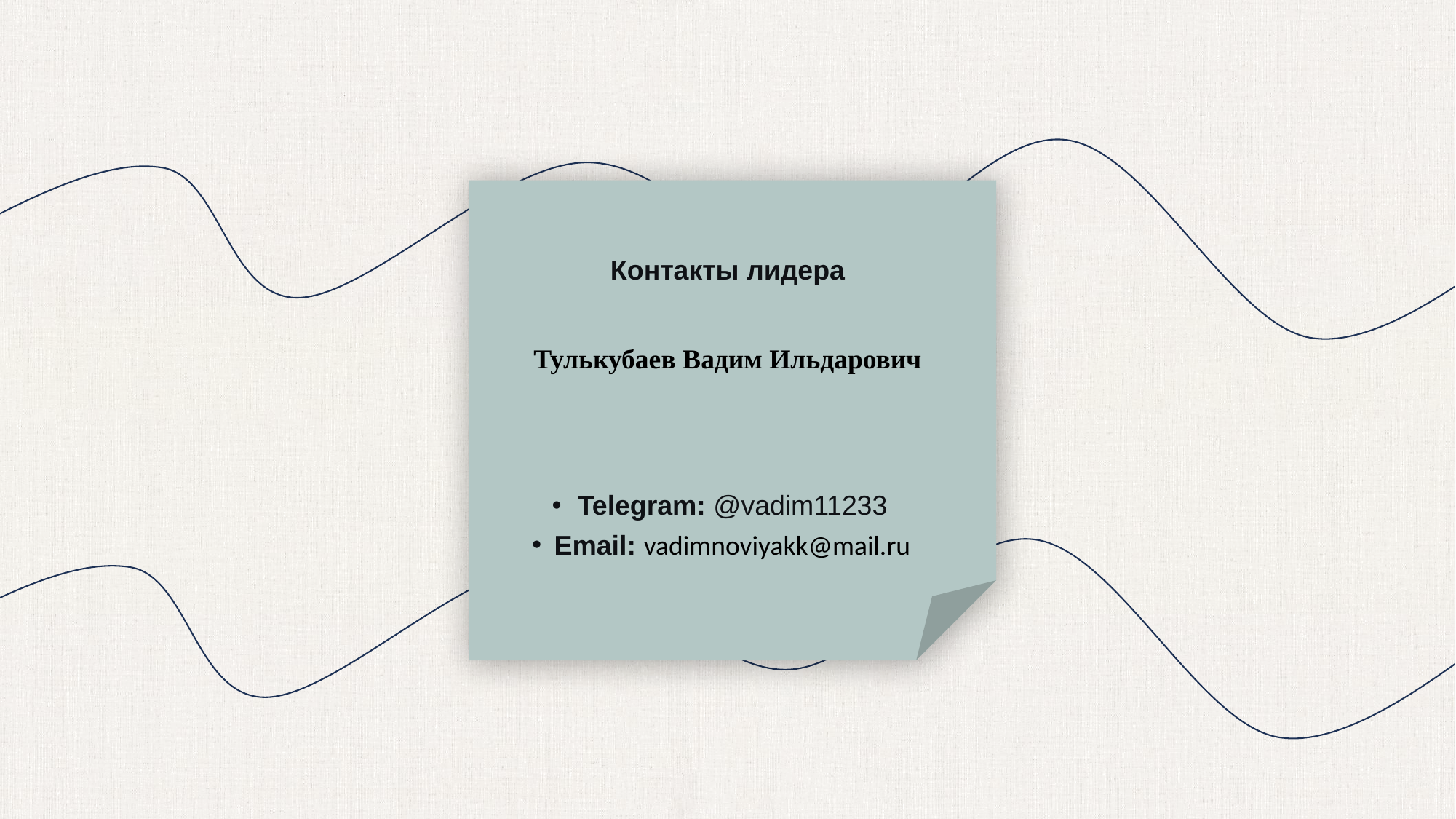

Контакты лидера
Тулькубаев Вадим Ильдарович

Telegram: @vadim11233
Email: vadimnoviyakk@mail.ru